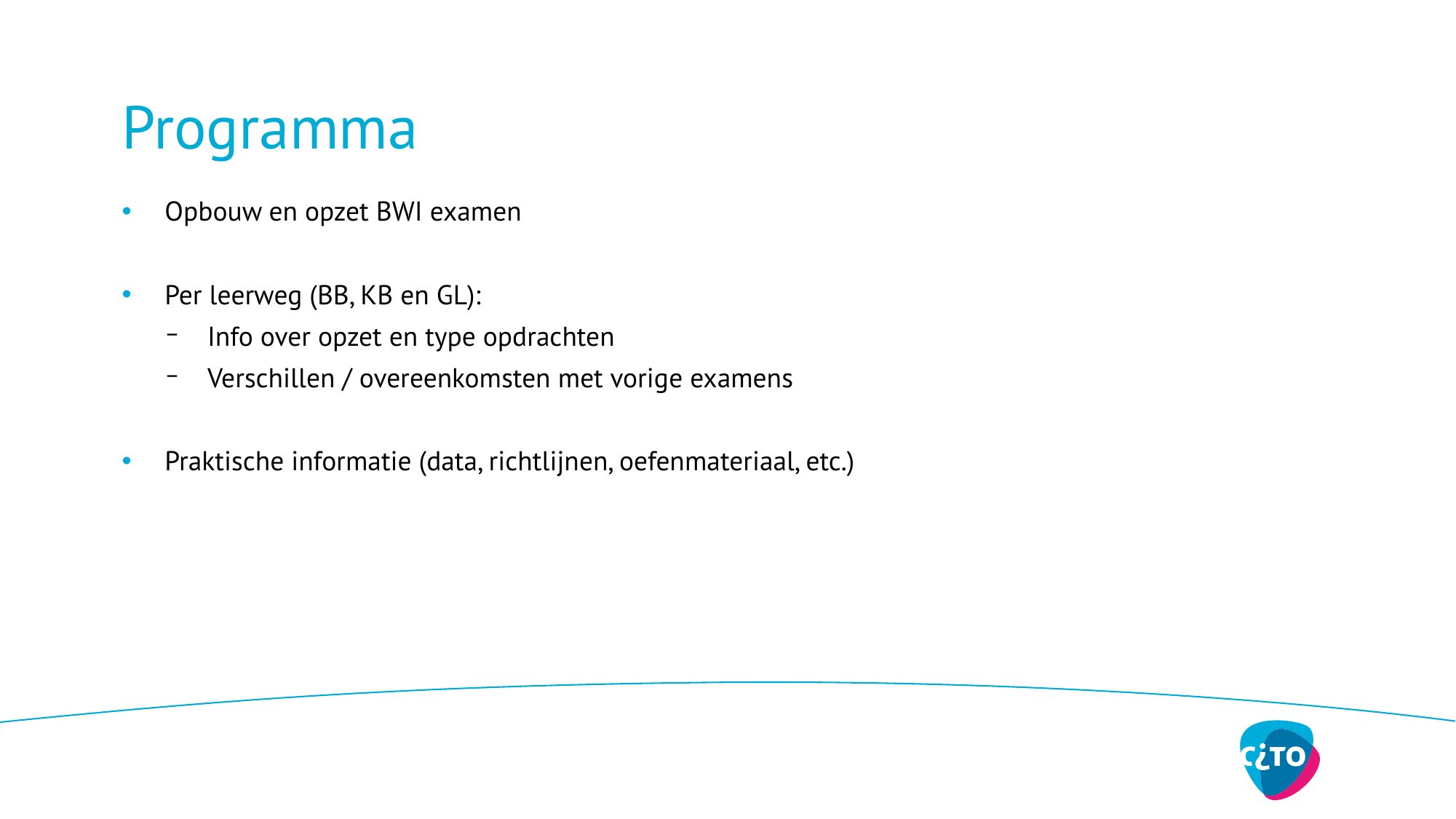

# Programma
Opbouw en opzet BWI examen

Per leerweg (BB, KB en GL):
Info over opzet en type opdrachten
Verschillen / overeenkomsten met vorige examens

Praktische informatie (data, richtlijnen, oefenmateriaal, etc.)